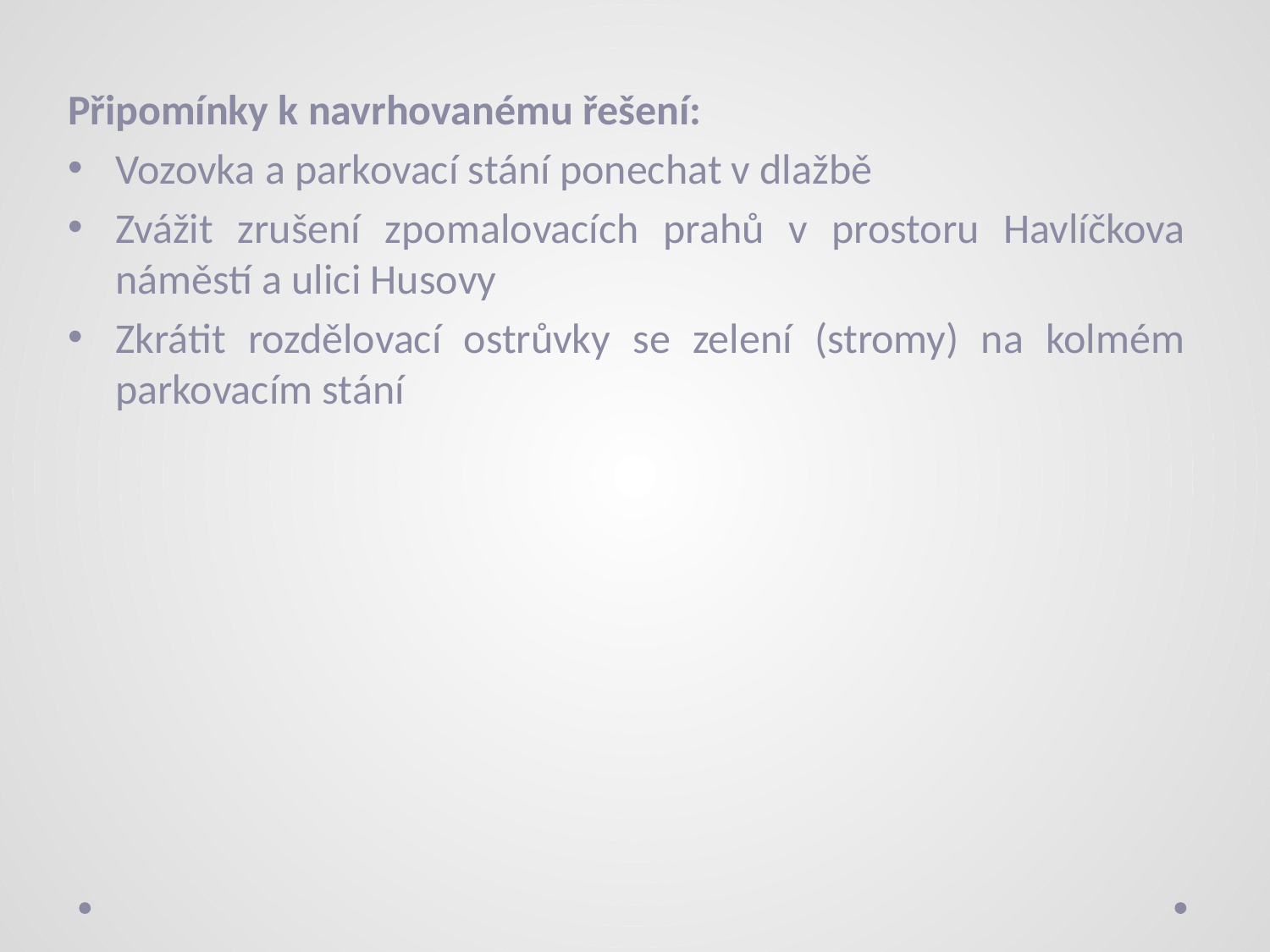

Připomínky k navrhovanému řešení:
Vozovka a parkovací stání ponechat v dlažbě
Zvážit zrušení zpomalovacích prahů v prostoru Havlíčkova náměstí a ulici Husovy
Zkrátit rozdělovací ostrůvky se zelení (stromy) na kolmém parkovacím stání